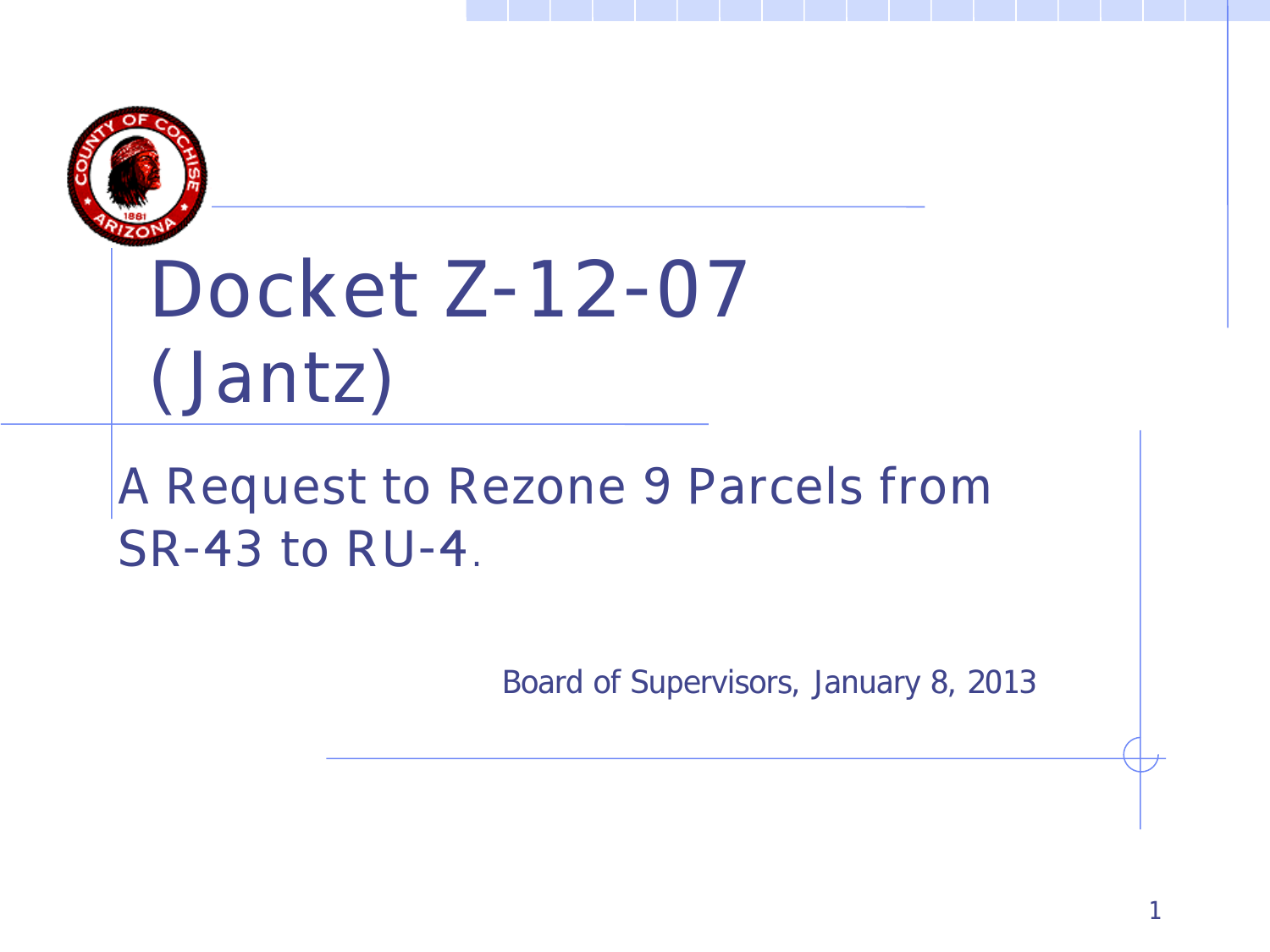

# Docket Z-12-07 (Jantz)
A Request to Rezone 9 Parcels from
SR-43 to RU-4.
Board of Supervisors, January 8, 2013
1